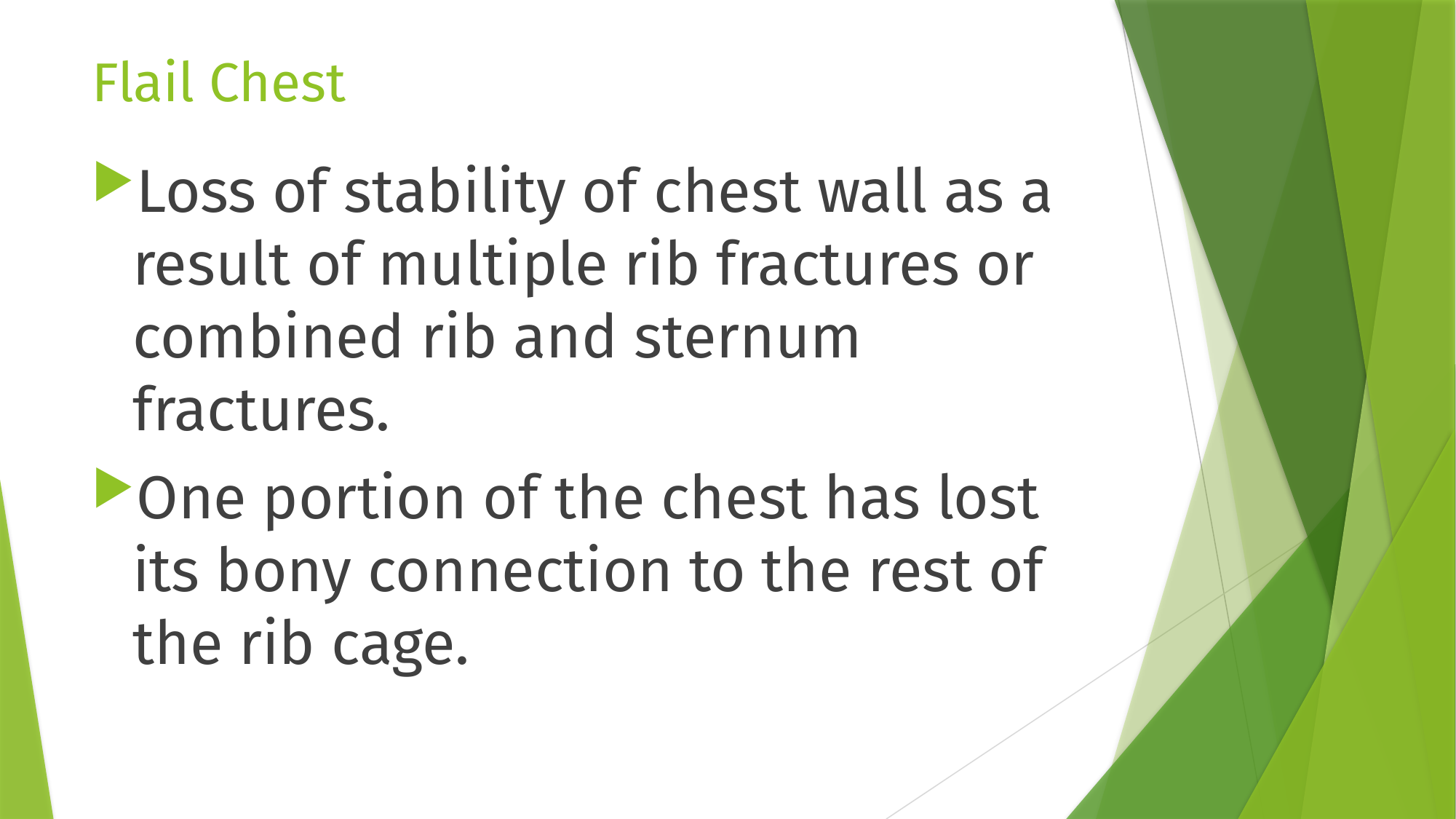

# Flail Chest
Loss of stability of chest wall as a result of multiple rib fractures or combined rib and sternum fractures.
One portion of the chest has lost its bony connection to the rest of the rib cage.